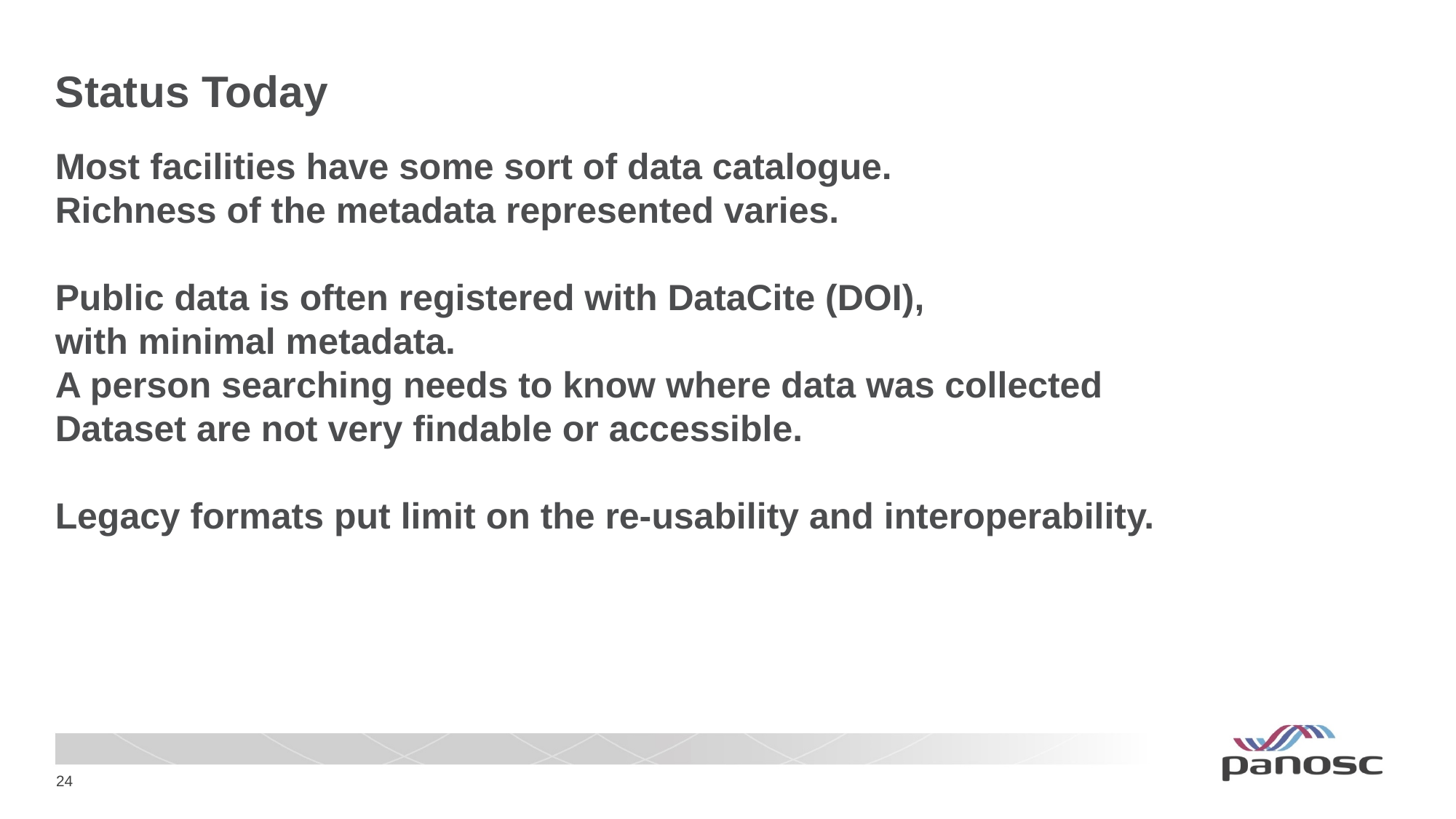

# Status Today
Most facilities have some sort of data catalogue.
Richness of the metadata represented varies.

Public data is often registered with DataCite (DOI),
with minimal metadata.
A person searching needs to know where data was collected
Dataset are not very findable or accessible.

Legacy formats put limit on the re-usability and interoperability.